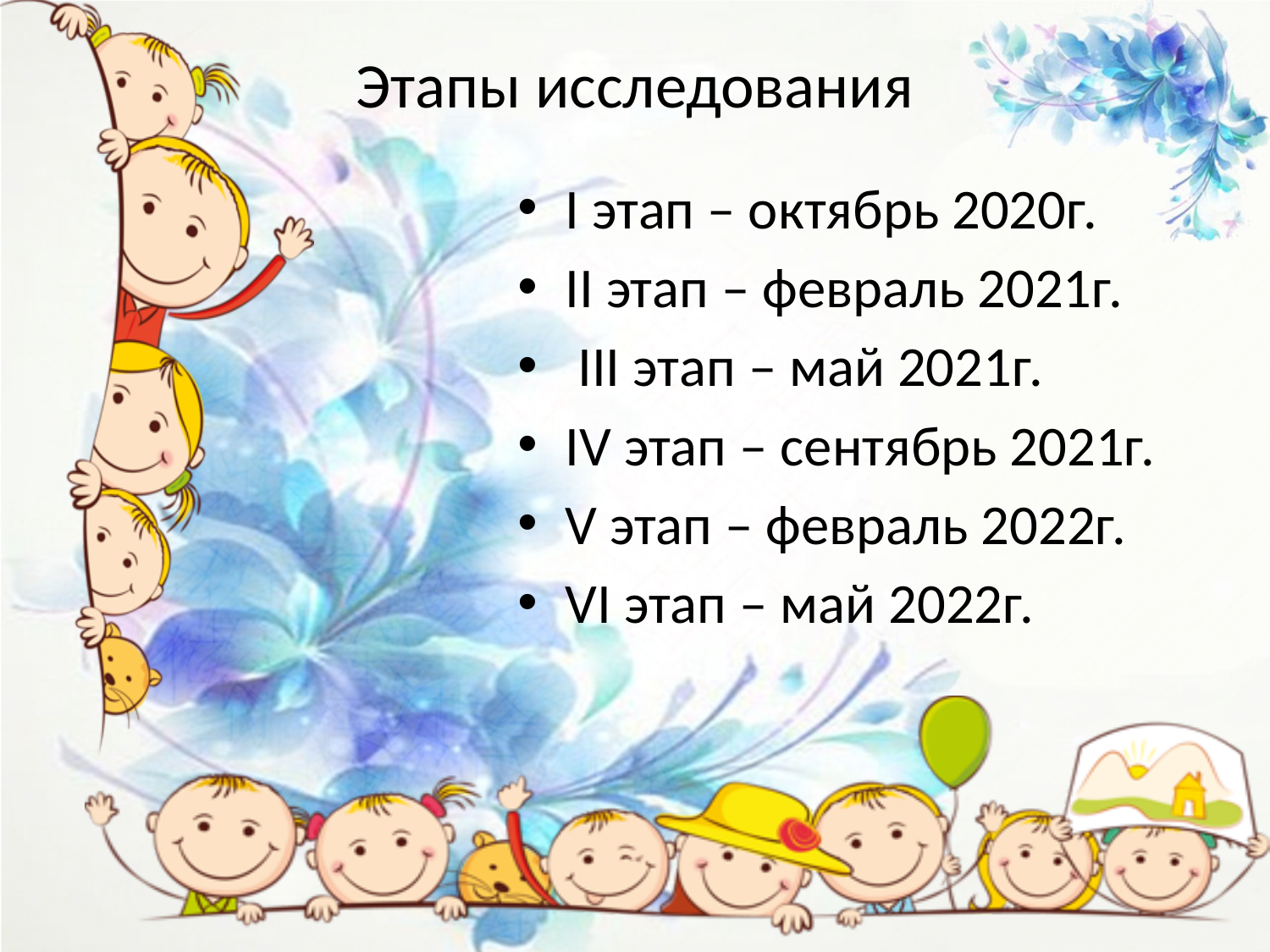

# Этапы исследования
I этап – октябрь 2020г.
II этап – февраль 2021г.
 III этап – май 2021г.
IV этап – сентябрь 2021г.
V этап – февраль 2022г.
VI этап – май 2022г.